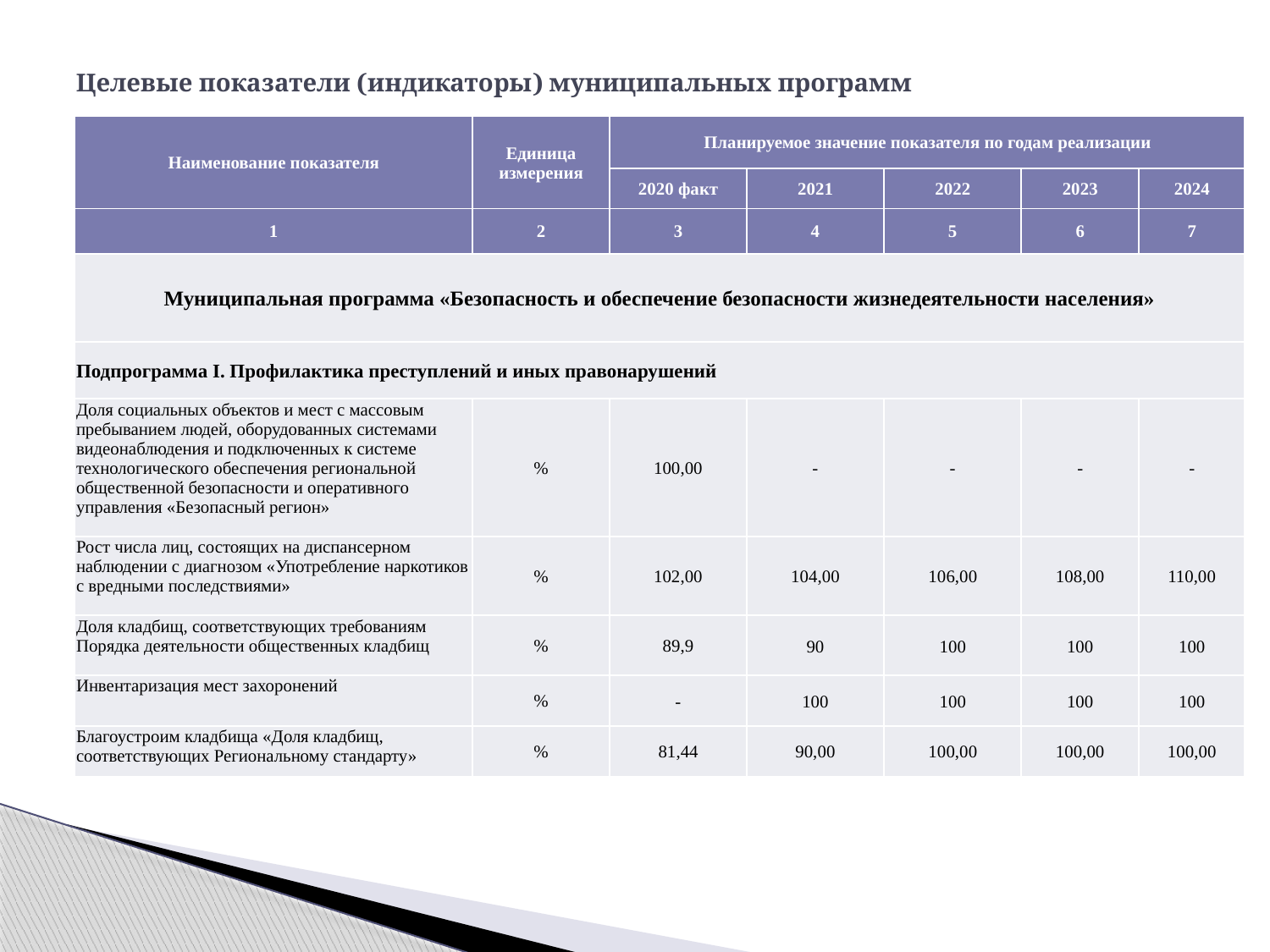

# Целевые показатели (индикаторы) муниципальных программ
| Наименование показателя | Единица измерения | Планируемое значение показателя по годам реализации |  |  |  |  |
| --- | --- | --- | --- | --- | --- | --- |
|  |  | 2020 факт | 2021 | 2022 | 2023 | 2024 |
| 1 | 2 | 3 | 4 | 5 | 6 | 7 |
| Муниципальная программа «Безопасность и обеспечение безопасности жизнедеятельности населения» |  |  |  |  |  |  |
| Подпрограмма I. Профилактика преступлений и иных правонарушений |  |  |  |  |  |  |
| Доля социальных объектов и мест с массовым пребыванием людей, оборудованных системами видеонаблюдения и подключенных к системе технологического обеспечения региональной общественной безопасности и оперативного управления «Безопасный регион» | % | 100,00 | - | - | - | - |
| Рост числа лиц, состоящих на диспансерном наблюдении с диагнозом «Употребление наркотиков с вредными последствиями» | % | 102,00 | 104,00 | 106,00 | 108,00 | 110,00 |
| Доля кладбищ, соответствующих требованиям Порядка деятельности общественных кладбищ | % | 89,9 | 90 | 100 | 100 | 100 |
| Инвентаризация мест захоронений | % | - | 100 | 100 | 100 | 100 |
| Благоустроим кладбища «Доля кладбищ, соответствующих Региональному стандарту» | % | 81,44 | 90,00 | 100,00 | 100,00 | 100,00 |